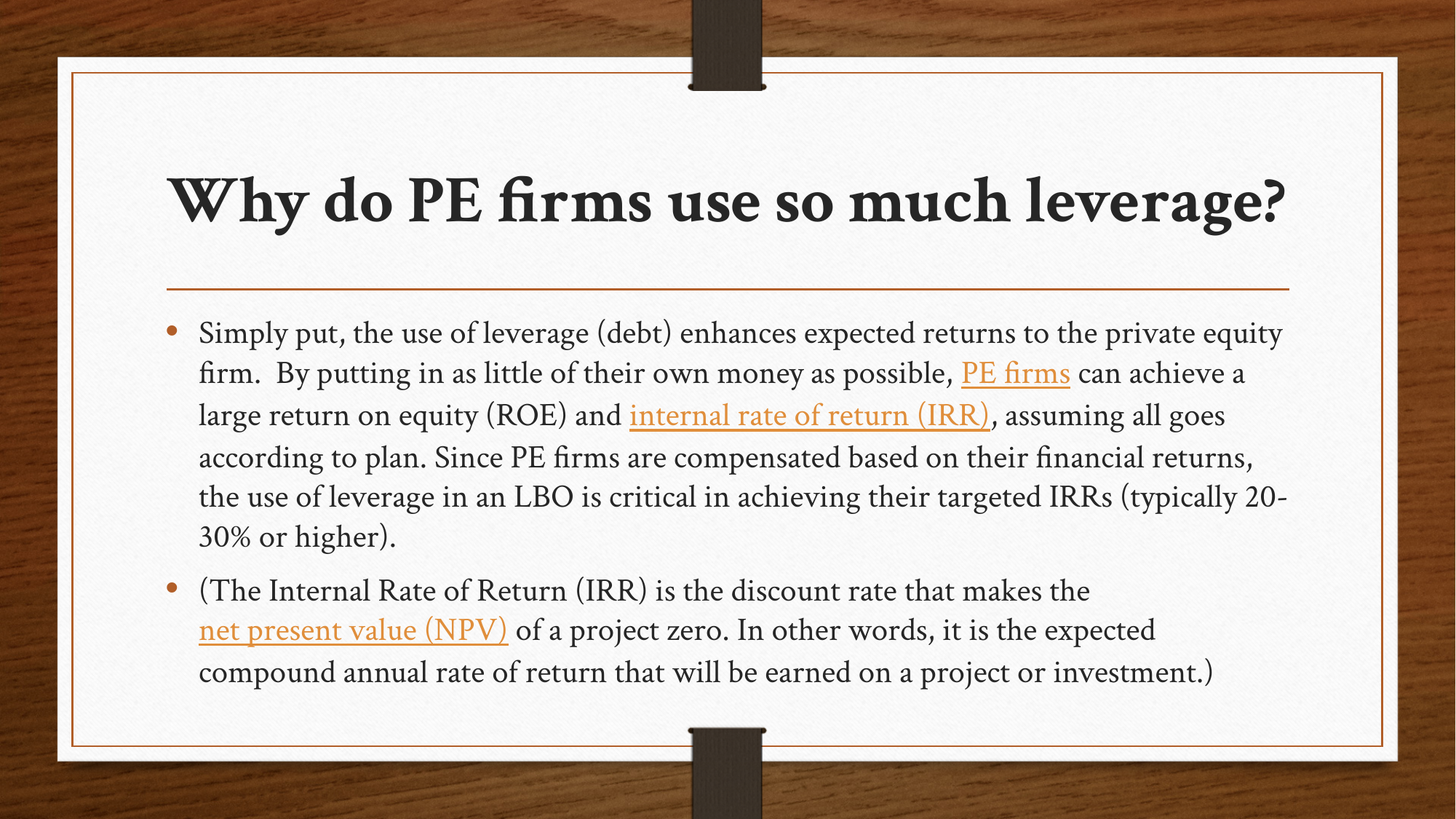

# Why do PE firms use so much leverage?
Simply put, the use of leverage (debt) enhances expected returns to the private equity firm.  By putting in as little of their own money as possible, PE firms can achieve a large return on equity (ROE) and internal rate of return (IRR), assuming all goes according to plan. Since PE firms are compensated based on their financial returns, the use of leverage in an LBO is critical in achieving their targeted IRRs (typically 20-30% or higher).
(The Internal Rate of Return (IRR) is the discount rate that makes the net present value (NPV) of a project zero. In other words, it is the expected compound annual rate of return that will be earned on a project or investment.)